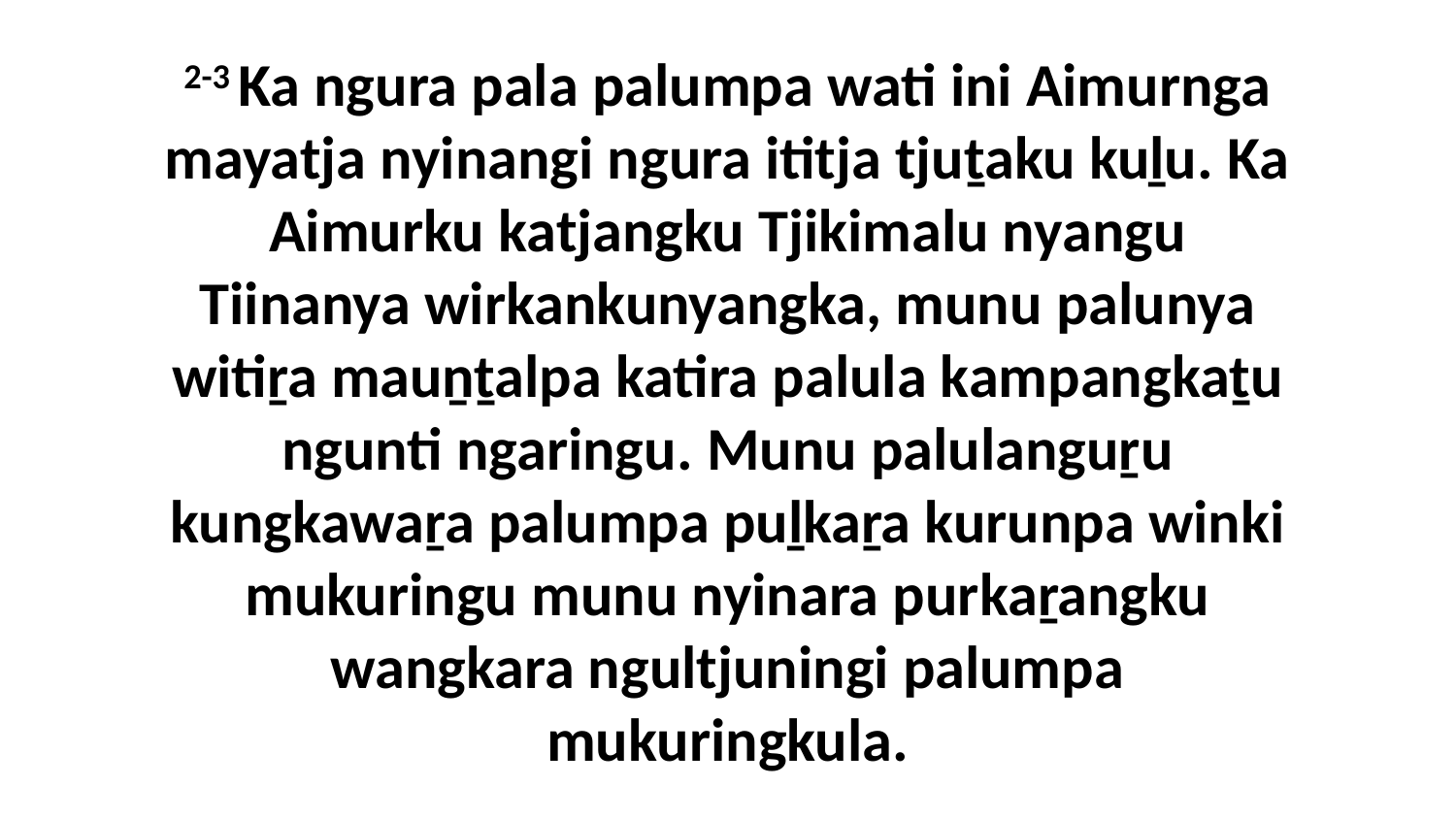

2-3 Ka ngura pala palumpa wati ini Aimurnga mayatja nyinangi ngura ititja tjuṯaku kuḻu. Ka Aimurku katjangku Tjikimalu nyangu Tiinanya wirkankunyangka, munu palunya witiṟa mauṉṯalpa katira palula kampangkaṯu ngunti ngaringu. Munu palulanguṟu kungkawaṟa palumpa puḻkaṟa kurunpa winki mukuringu munu nyinara purkaṟangku wangkara ngultjuningi palumpa mukuringkula.